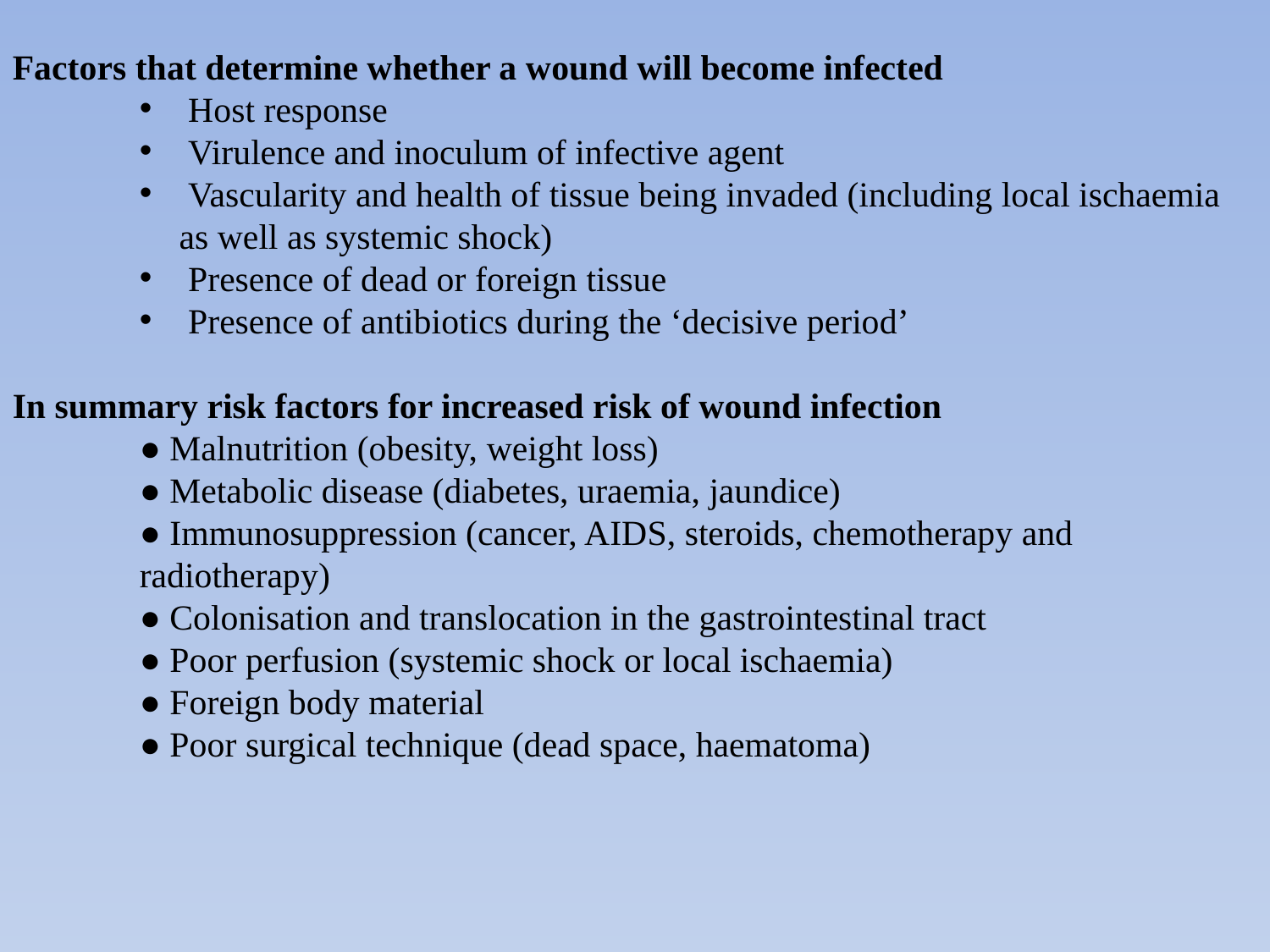

Factors that determine whether a wound will become infected
 Host response
 Virulence and inoculum of infective agent
 Vascularity and health of tissue being invaded (including local ischaemia as well as systemic shock)
 Presence of dead or foreign tissue
 Presence of antibiotics during the ‘decisive period’

In summary risk factors for increased risk of wound infection
● Malnutrition (obesity, weight loss)
● Metabolic disease (diabetes, uraemia, jaundice)
● Immunosuppression (cancer, AIDS, steroids, chemotherapy and radiotherapy)
● Colonisation and translocation in the gastrointestinal tract
● Poor perfusion (systemic shock or local ischaemia)
● Foreign body material
● Poor surgical technique (dead space, haematoma)